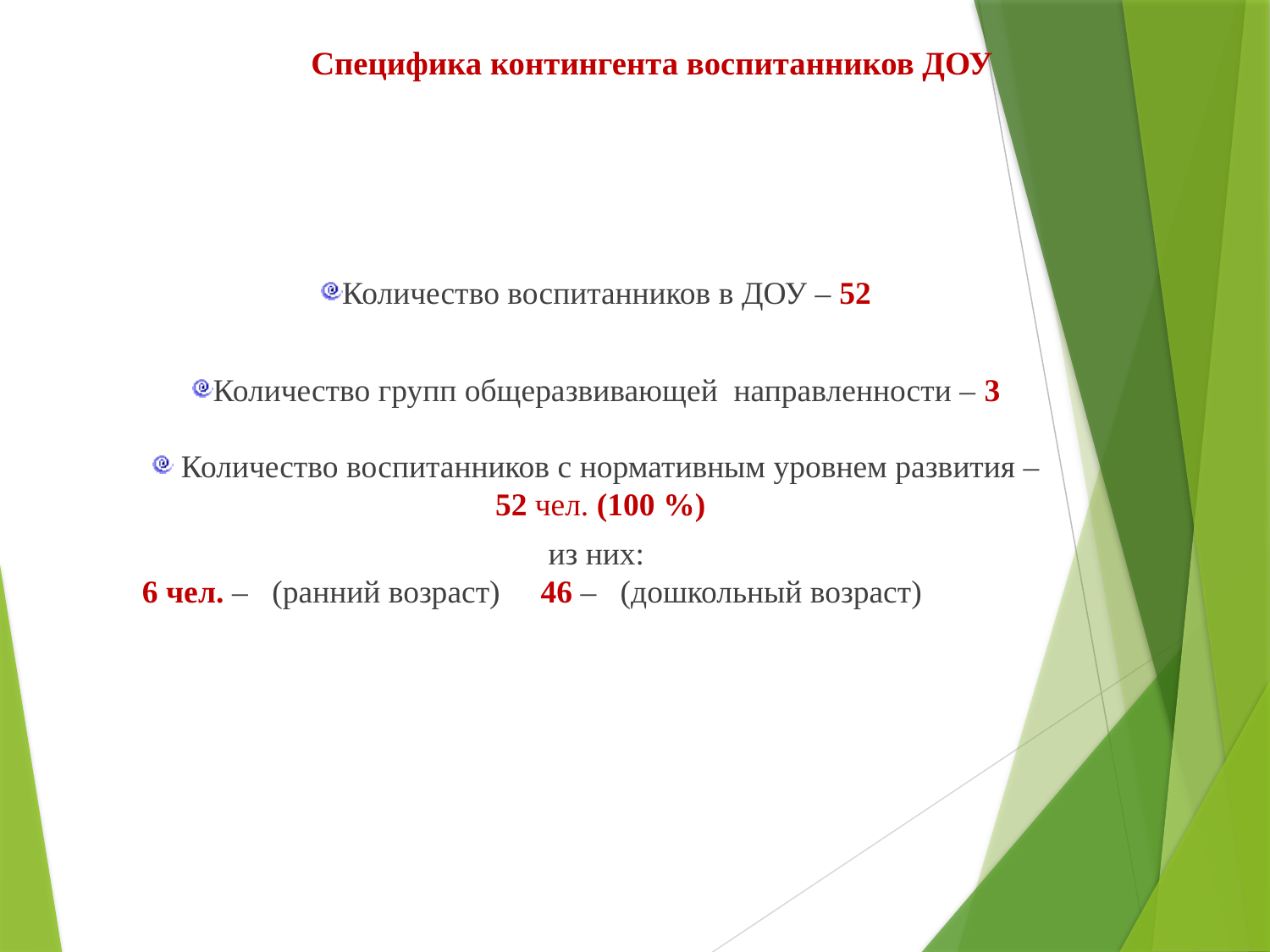

# Специфика контингента воспитанников ДОУ
Количество воспитанников в ДОУ – 52

Количество групп общеразвивающей  направленности – 3

 Количество воспитанников с нормативным уровнем развития –
 52 чел. (100 %)
из них:
             6 чел. –   (ранний возраст)     46 –   (дошкольный возраст)

[unsupported chart]